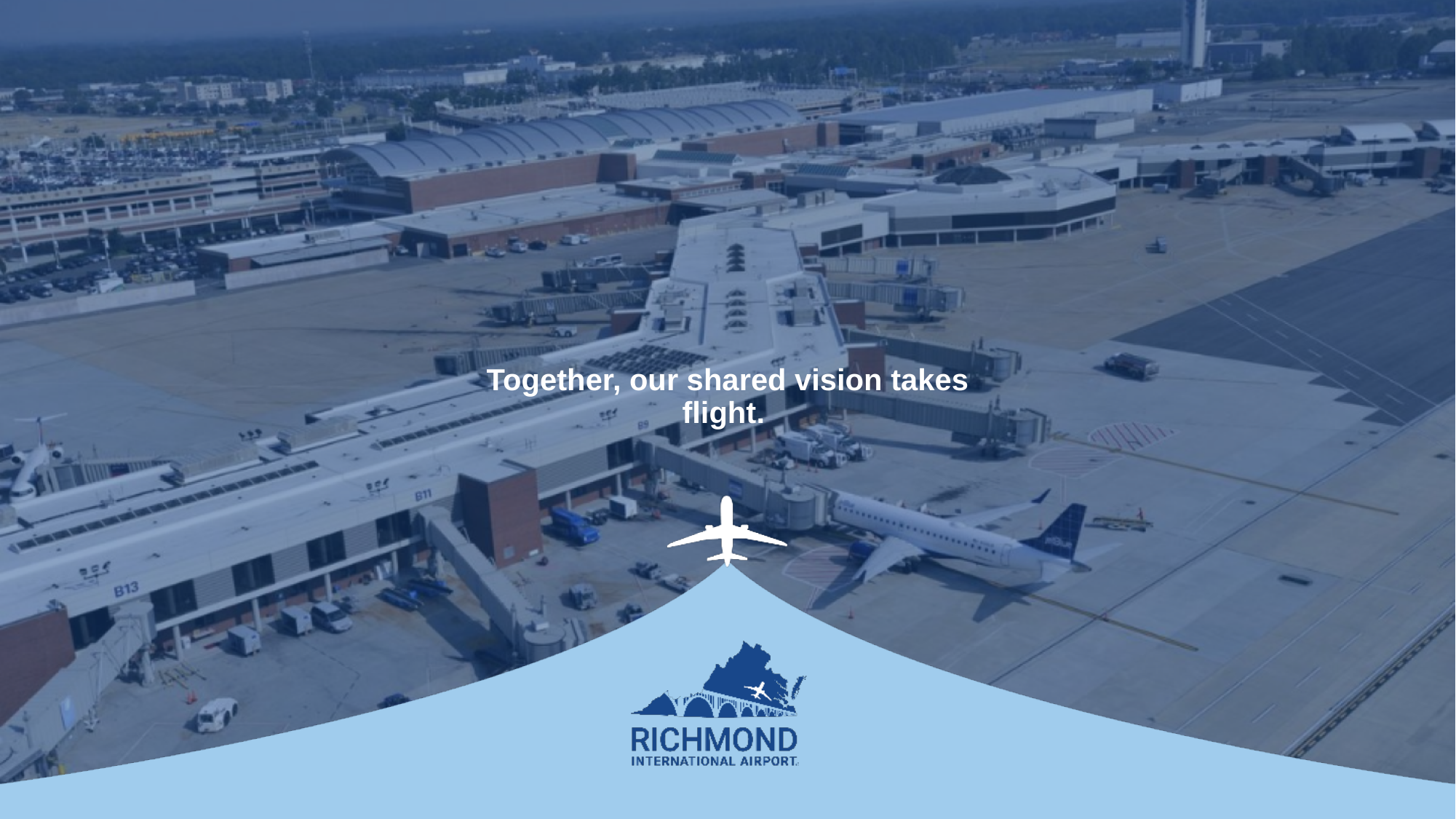

#
Together, our shared vision takes flight.